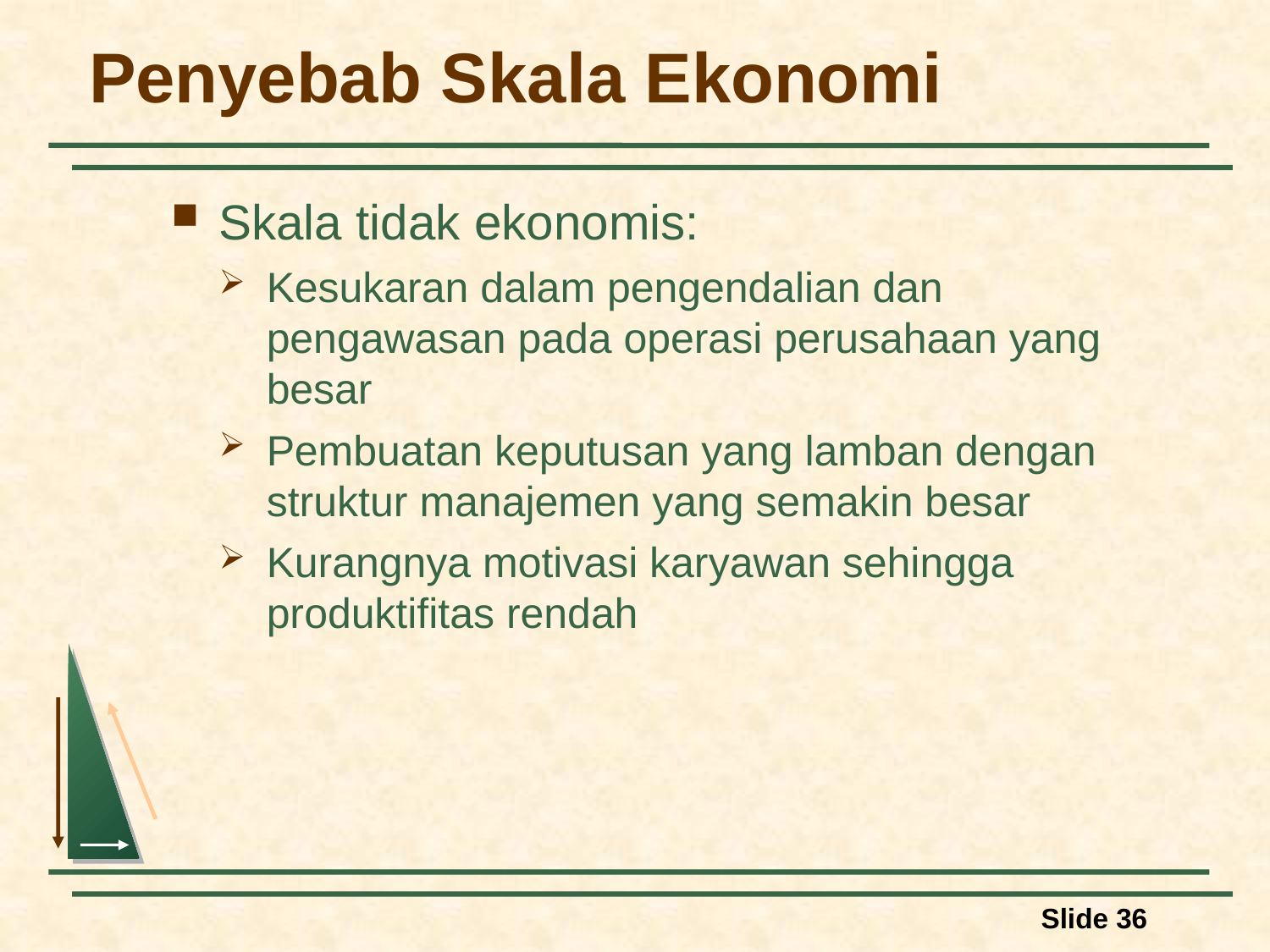

# Penyebab Skala Ekonomi
Skala tidak ekonomis:
Kesukaran dalam pengendalian dan pengawasan pada operasi perusahaan yang besar
Pembuatan keputusan yang lamban dengan struktur manajemen yang semakin besar
Kurangnya motivasi karyawan sehingga produktifitas rendah

Slide 36